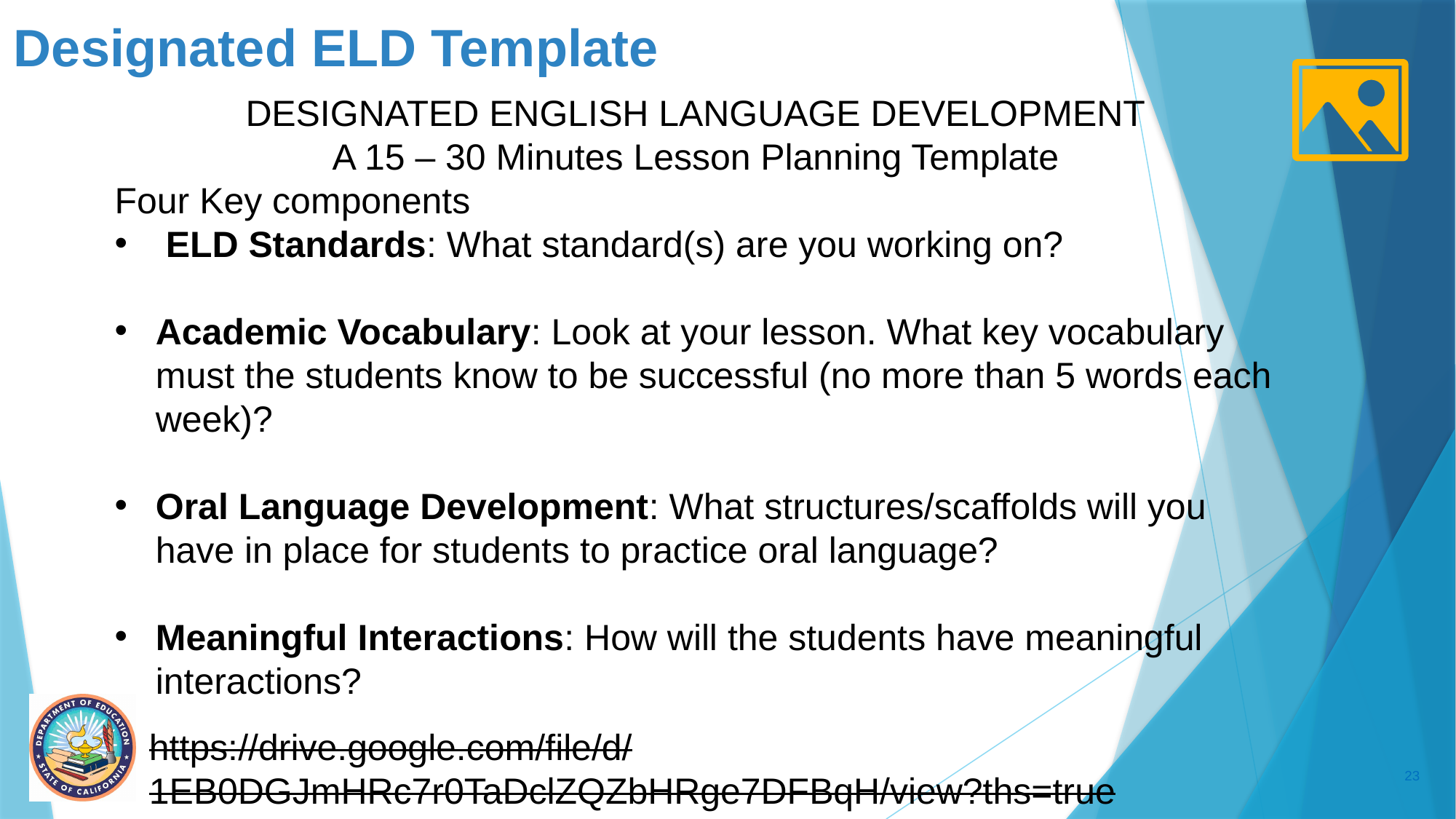

# Designated ELD Template

DESIGNATED ENGLISH LANGUAGE DEVELOPMENT
A 15 – 30 Minutes Lesson Planning Template
Four Key components
 ELD Standards: What standard(s) are you working on?
Academic Vocabulary: Look at your lesson. What key vocabulary must the students know to be successful (no more than 5 words each week)?
Oral Language Development: What structures/scaffolds will you have in place for students to practice oral language?
Meaningful Interactions: How will the students have meaningful interactions?
https://drive.google.com/file/d/1EB0DGJmHRc7r0TaDclZQZbHRge7DFBqH/view?ths=true
23